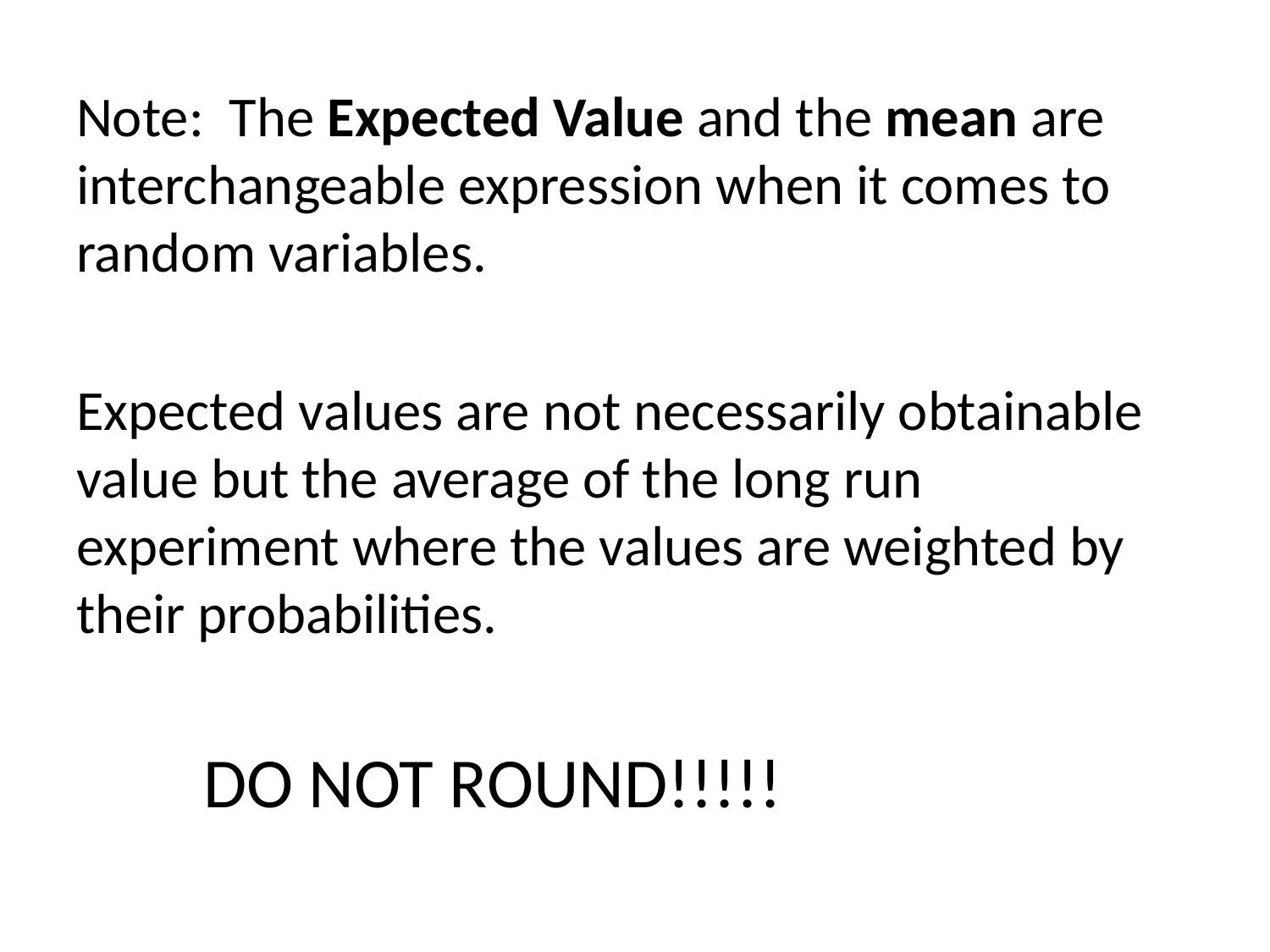

Note:  The Expected Value and the mean are interchangeable expression when it comes to random variables.

Expected values are not necessarily obtainable value but the average of the long run experiment where the values are weighted by their probabilities.

	DO NOT ROUND!!!!!